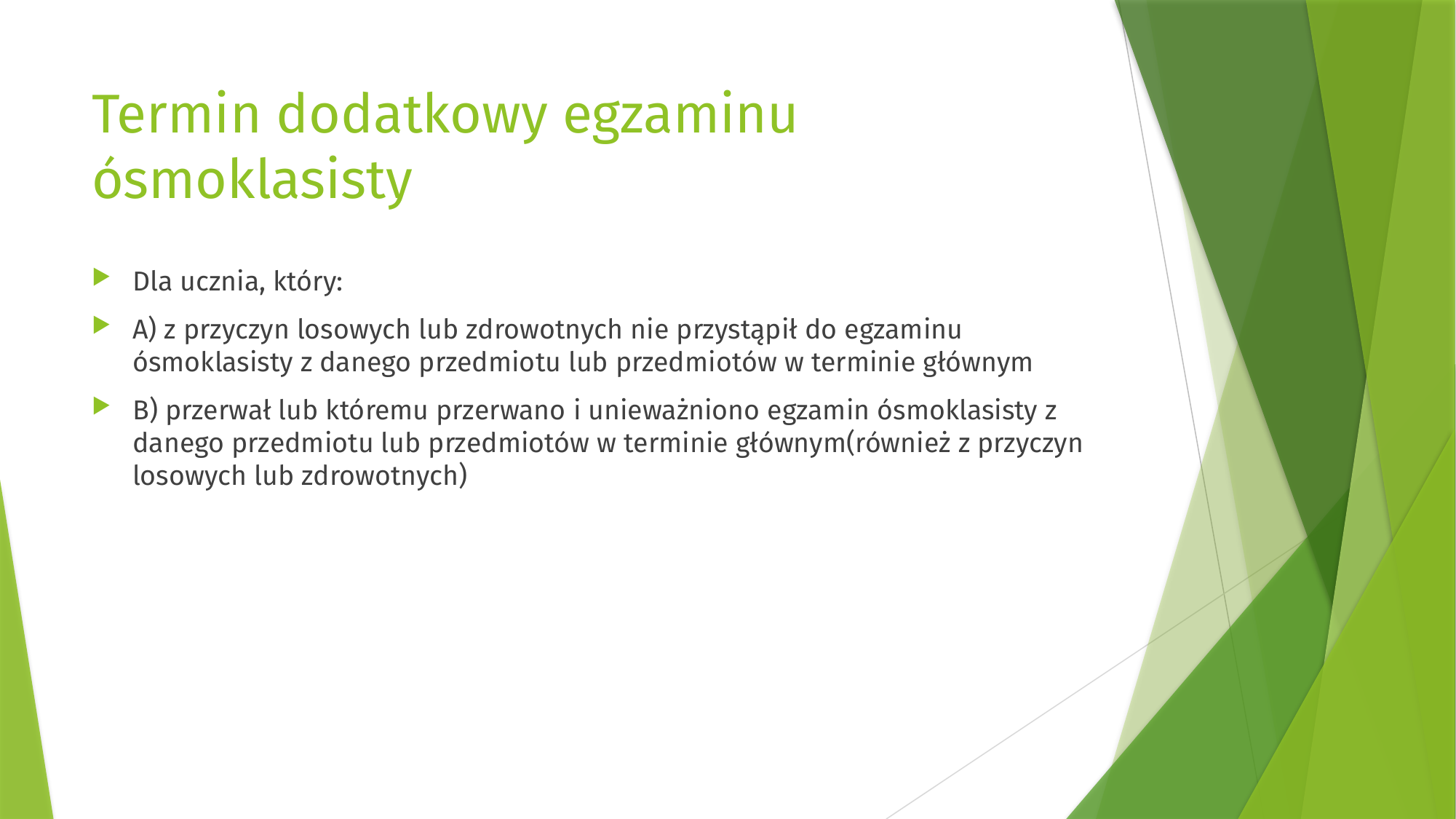

# Termin dodatkowy egzaminu ósmoklasisty
Dla ucznia, który:
A) z przyczyn losowych lub zdrowotnych nie przystąpił do egzaminu ósmoklasisty z danego przedmiotu lub przedmiotów w terminie głównym
B) przerwał lub któremu przerwano i unieważniono egzamin ósmoklasisty z danego przedmiotu lub przedmiotów w terminie głównym(również z przyczyn losowych lub zdrowotnych)